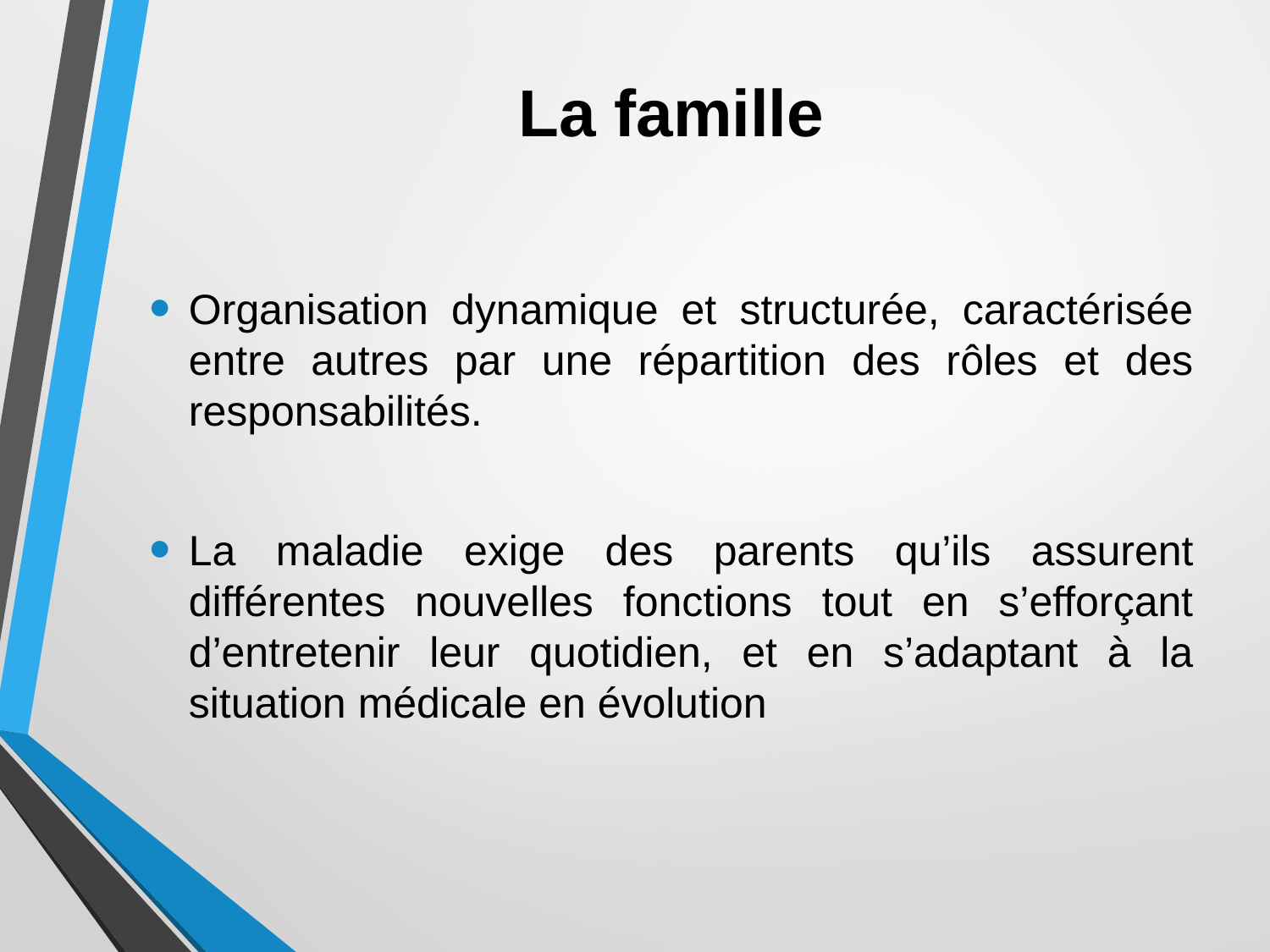

# La famille
Organisation dynamique et structurée, caractérisée entre autres par une répartition des rôles et des responsabilités.

La maladie exige des parents qu’ils assurent différentes nouvelles fonctions tout en s’efforçant d’entretenir leur quotidien, et en s’adaptant à la situation médicale en évolution